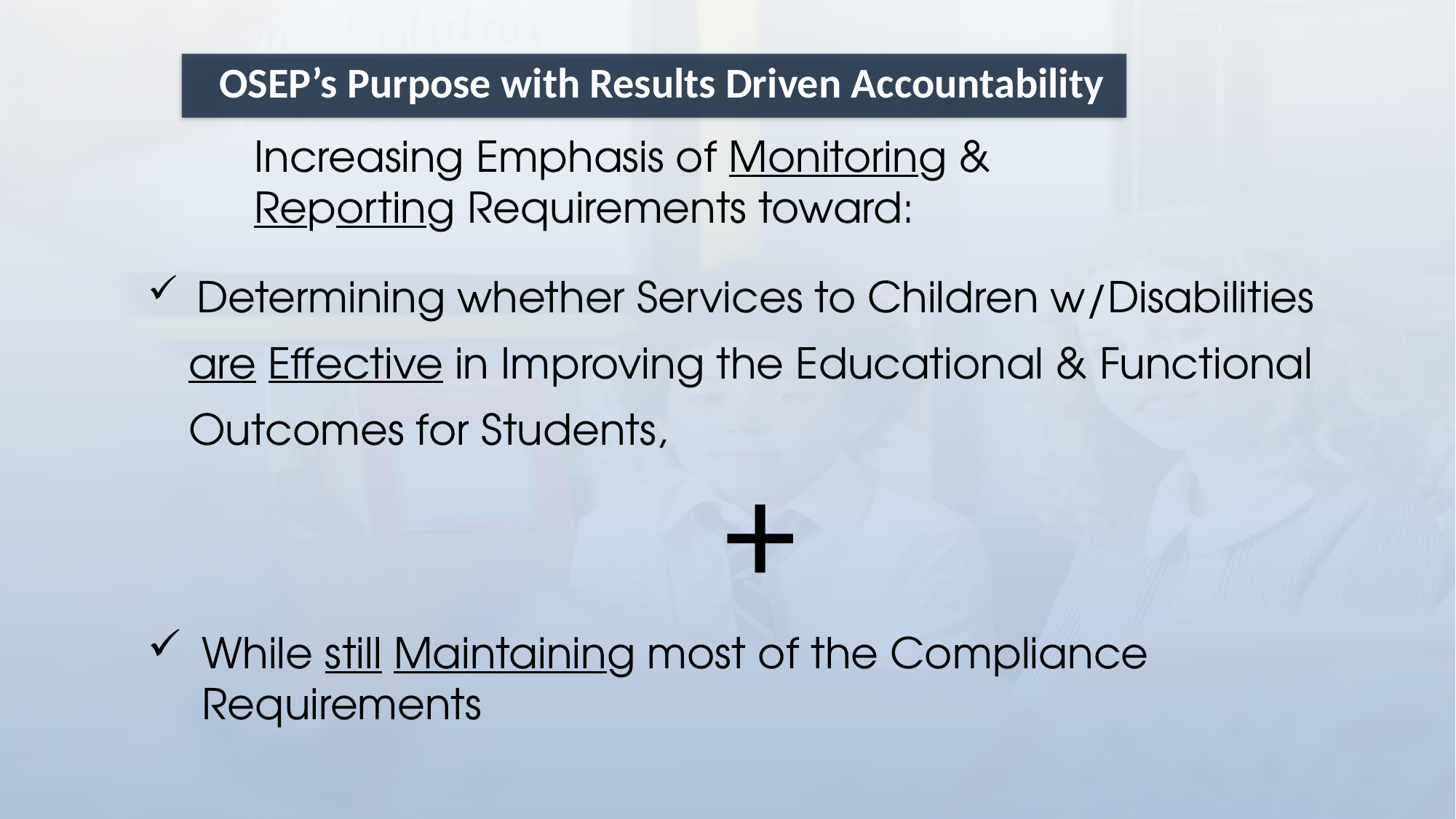

OSEP’s Purpose with Results Driven Accountability

Increasing Emphasis of Monitoring & Reporting Requirements toward:

 Determining whether Services to Children w/Disabilities are Effective in Improving the Educational & Functional Outcomes for Students,
+
While still Maintaining most of the Compliance Requirements